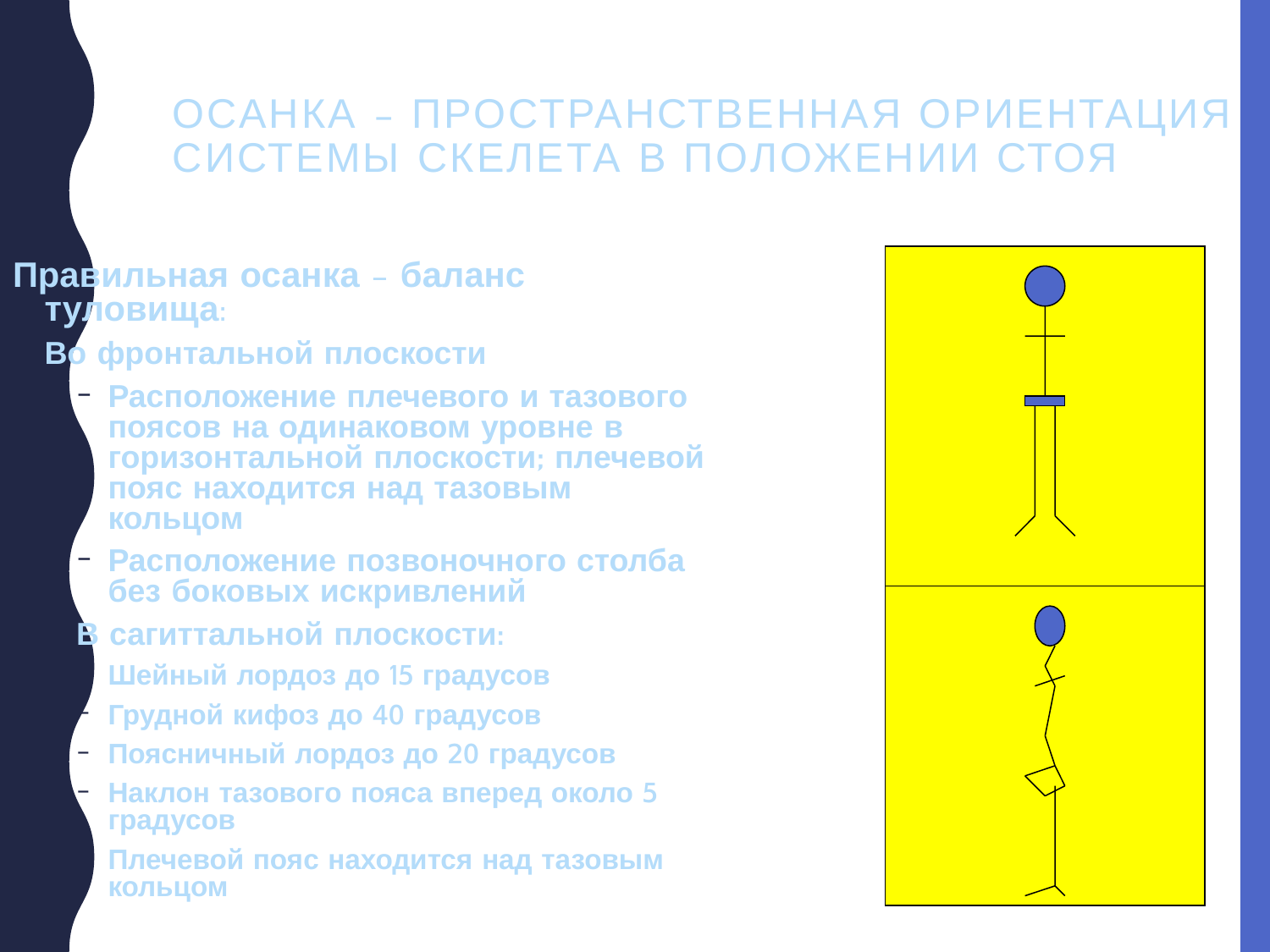

Осанка – пространственная ориентация системы скелета в положении стоя

Правильная осанка – баланс туловища:
Во фронтальной плоскости
Расположение плечевого и тазового поясов на одинаковом уровне в горизонтальной плоскости; плечевой пояс находится над тазовым кольцом
Расположение позвоночного столба без боковых искривлений
В сагиттальной плоскости:
Шейный лордоз до 15 градусов
Грудной кифоз до 40 градусов
Поясничный лордоз до 20 градусов
Наклон тазового пояса вперед около 5 градусов
Плечевой пояс находится над тазовым кольцом